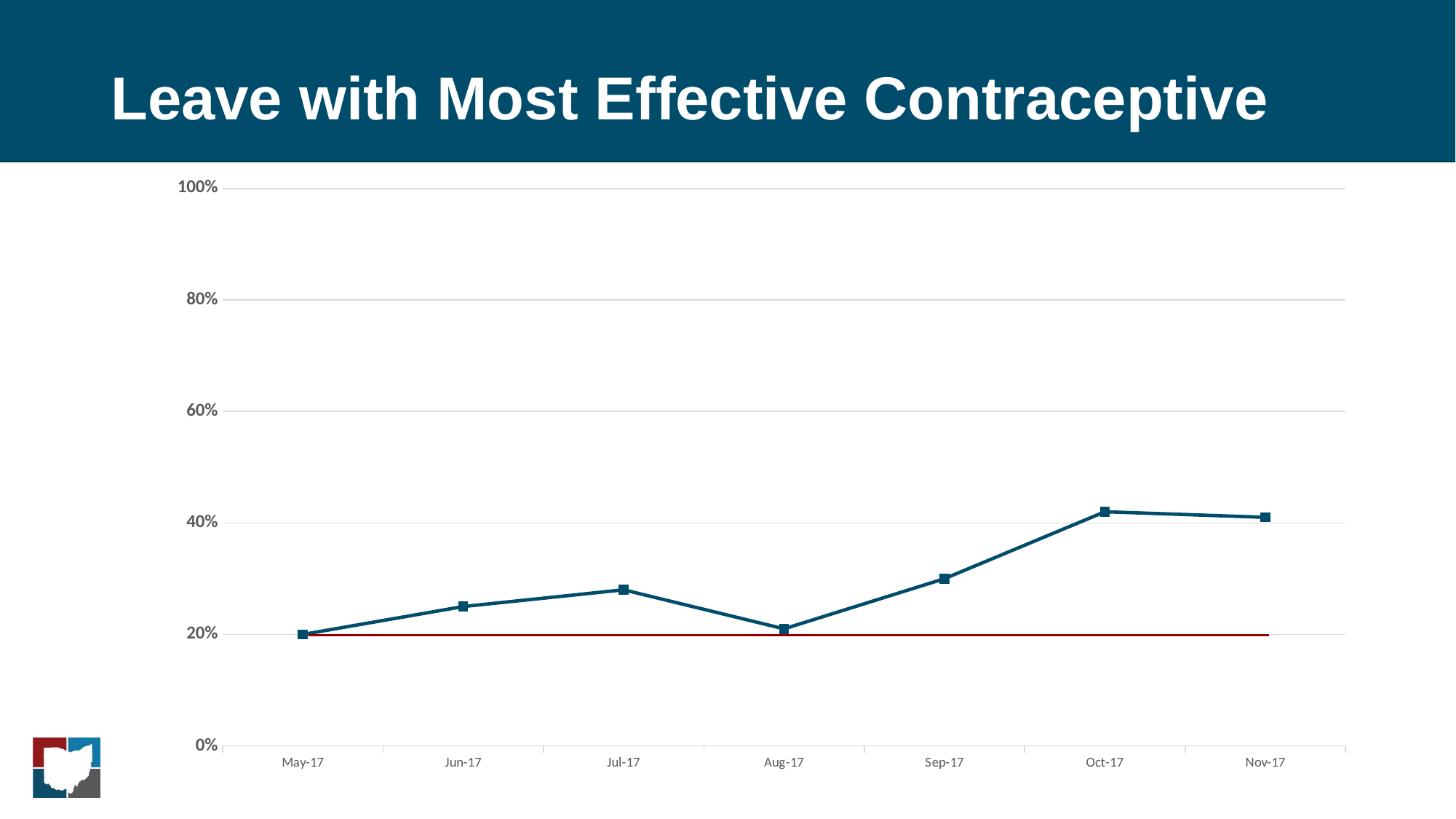

# Leave with Most Effective Contraceptive

### Chart

| Category |  |
|---|---|
| 42856 | 0.2 |
| 42887 | 0.25 |
| 42917 | 0.28 |
| 42948 | 0.21 |
| 42979 | 0.3 |
| 43009 | 0.42 |
| 43040 | 0.41 |